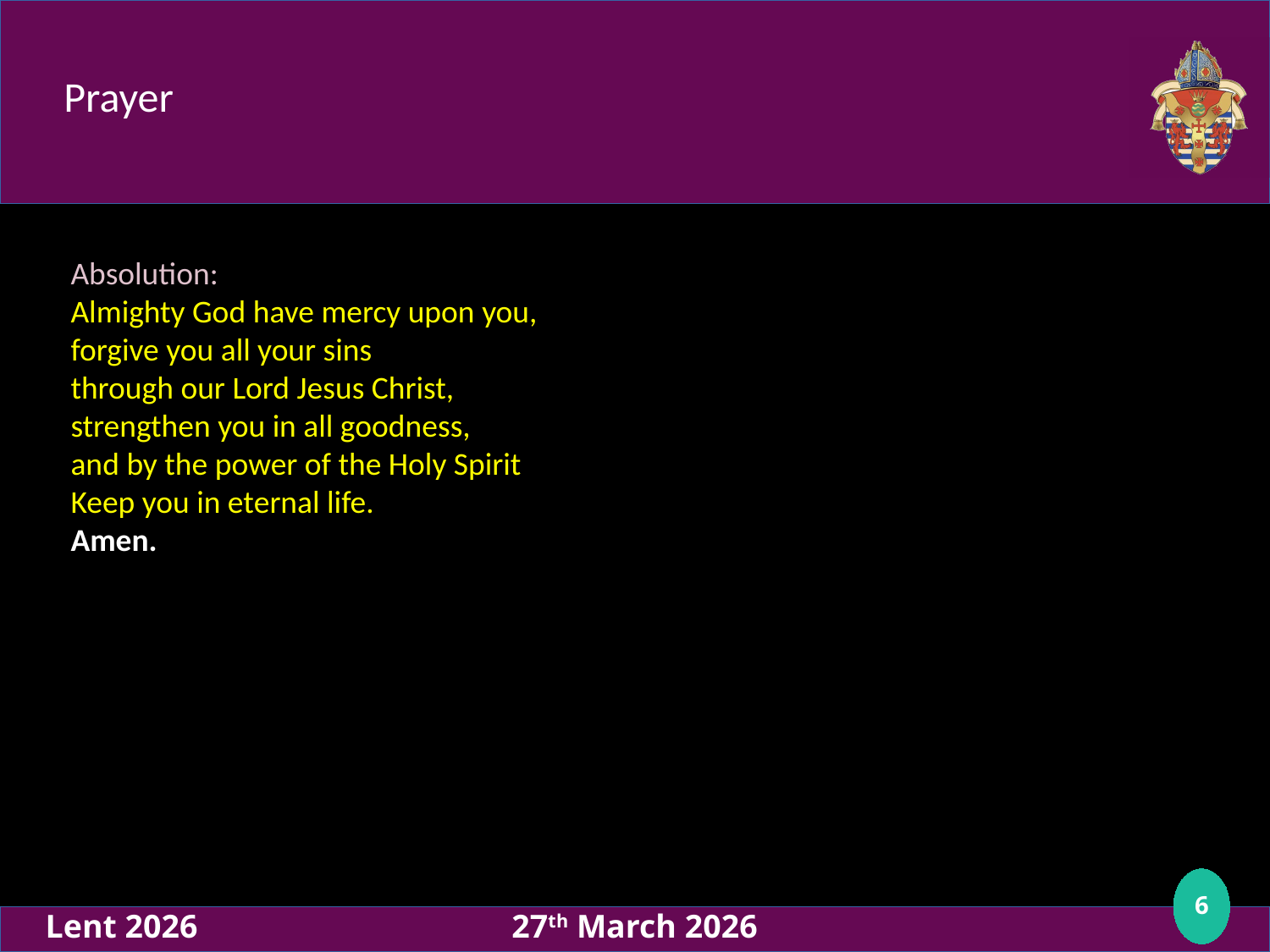

Prayer
# Absolution: Almighty God have mercy upon you,
forgive you all your sins
through our Lord Jesus Christ,
strengthen you in all goodness,
and by the power of the Holy Spirit
Keep you in eternal life.
Amen.